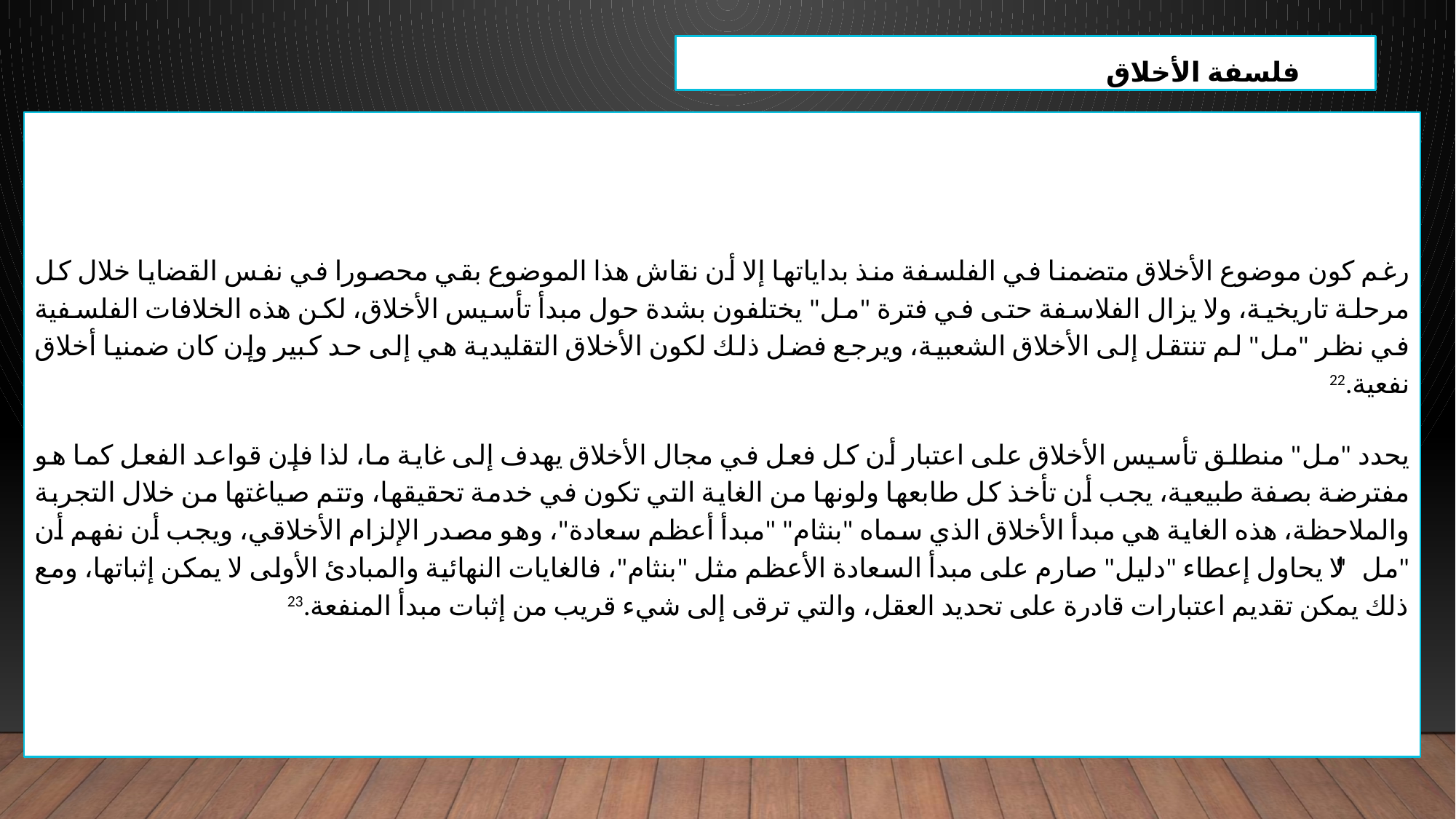

فلسفة الأخلاق
رغم كون موضوع الأخلاق متضمنا في الفلسفة منذ بداياتها إلا أن نقاش هذا الموضوع بقي محصورا في نفس القضايا خلال كل مرحلة تاريخية، ولا يزال الفلاسفة حتى في فترة "مل" يختلفون بشدة حول مبدأ تأسيس الأخلاق، لكن هذه الخلافات الفلسفية في نظر "مل" لم تنتقل إلى الأخلاق الشعبية، ويرجع فضل ذلك لكون الأخلاق التقليدية هي إلى حد كبير وإن كان ضمنيا أخلاق نفعية.22
يحدد "مل" منطلق تأسيس الأخلاق على اعتبار أن كل فعل في مجال الأخلاق يهدف إلى غاية ما، لذا فإن قواعد الفعل كما هو مفترضة بصفة طبيعية، يجب أن تأخذ كل طابعها ولونها من الغاية التي تكون في خدمة تحقيقها، وتتم صياغتها من خلال التجربة والملاحظة، هذه الغاية هي مبدأ الأخلاق الذي سماه "بنثام" "مبدأ أعظم سعادة"، وهو مصدر الإلزام الأخلاقي، ويجب أن نفهم أن "مل" لا يحاول إعطاء "دليل" صارم على مبدأ السعادة الأعظم مثل "بنثام"، فالغايات النهائية والمبادئ الأولى لا يمكن إثباتها، ومع ذلك يمكن تقديم اعتبارات قادرة على تحديد العقل، والتي ترقى إلى شيء قريب من إثبات مبدأ المنفعة.23